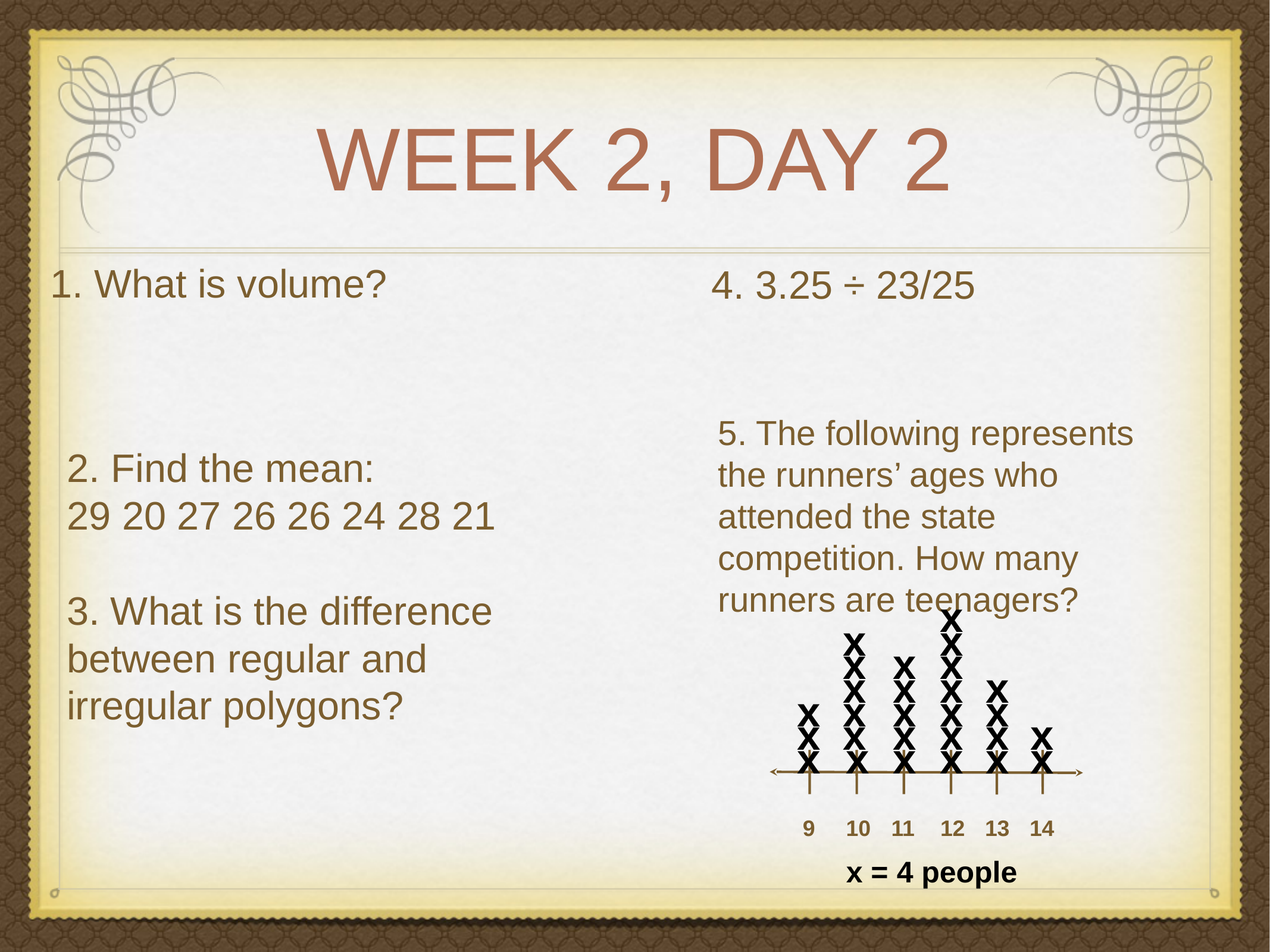

# Week 2, Day 2
1. What is volume?
4. 3.25 ÷ 23/25
5. The following represents the runners’ ages who attended the state competition. How many runners are teenagers?
2. Find the mean:
29 20 27 26 26 24 28 21
3. What is the difference between regular and irregular polygons?
x
x
x
x
x
x
x
x
x
x
x
x
x
x
x
x
x
x
x
x
x
x
x
x
x
x
x

9
10
11
12
13
14
x = 4 people